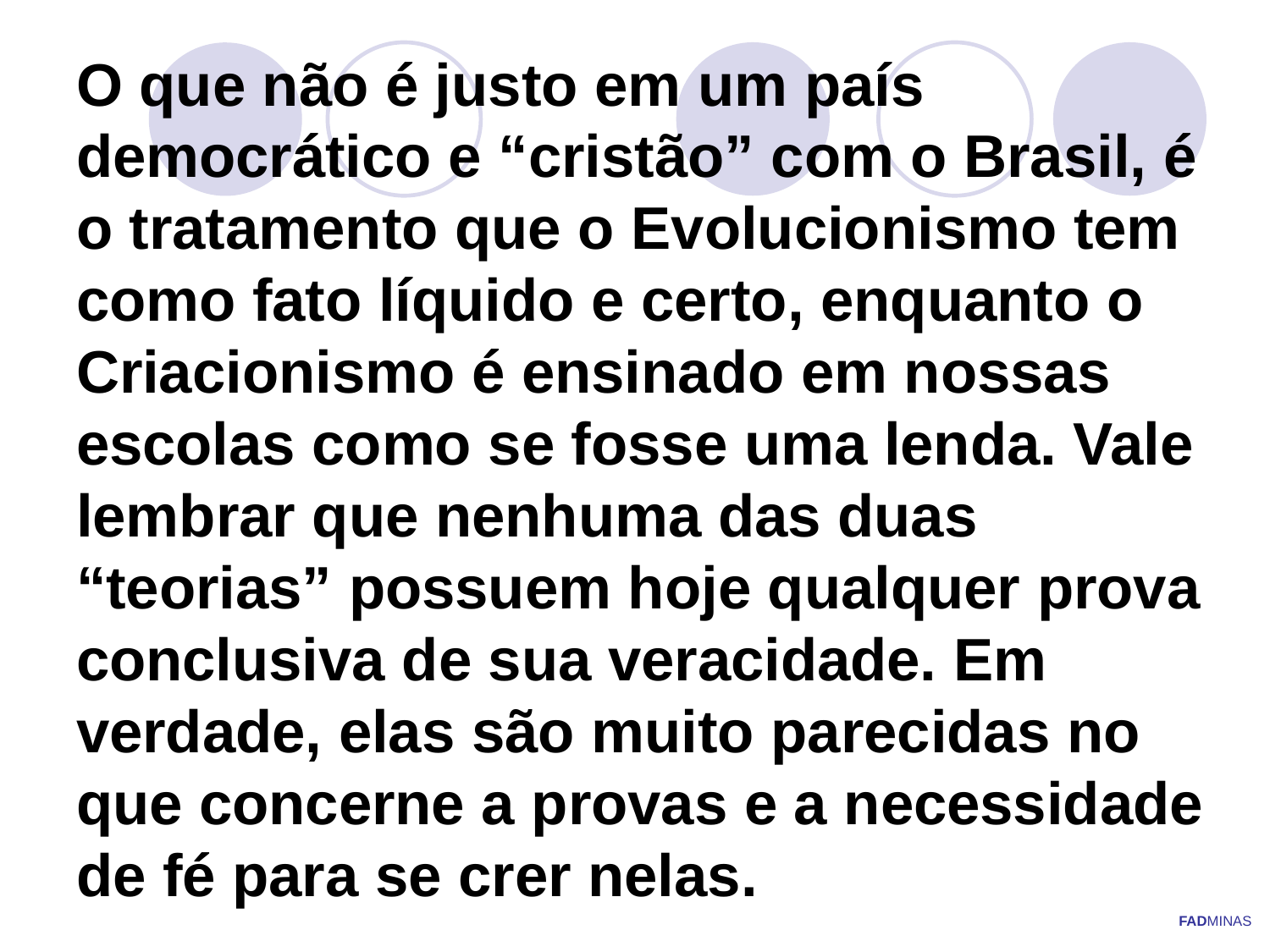

# O que não é justo em um país democrático e “cristão” com o Brasil, é o tratamento que o Evolucionismo tem como fato líquido e certo, enquanto o Criacionismo é ensinado em nossas escolas como se fosse uma lenda. Vale lembrar que nenhuma das duas “teorias” possuem hoje qualquer prova conclusiva de sua veracidade. Em verdade, elas são muito parecidas no que concerne a provas e a necessidade de fé para se crer nelas.
FADMINAS